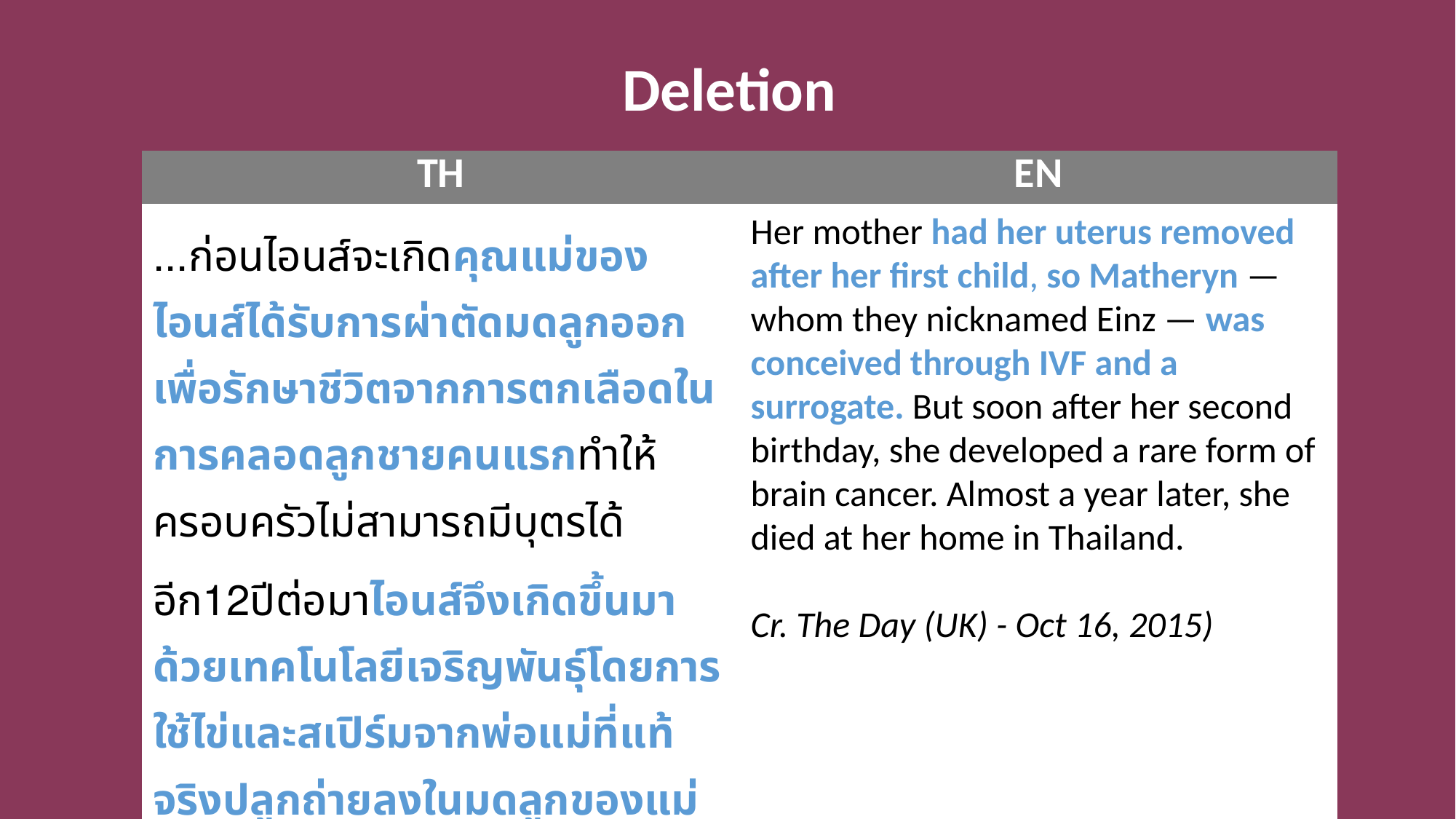

Deletion
| TH | EN |
| --- | --- |
| ...ก่อนไอนส์จะเกิดคุณแม่ของไอนส์ได้รับการผ่าตัดมดลูกออกเพื่อรักษาชีวิตจากการตกเลือดในการคลอดลูกชายคนแรกทำให้ครอบครัวไม่สามารถมีบุตรได้อีก12ปีต่อมาไอนส์จึงเกิดขึ้นมาด้วยเทคโนโลยีเจริญพันธุ์โดยการใช้ไข่และสเปิร์มจากพ่อแม่ที่แท้จริงปลูกถ่ายลงในมดลูกของแม่อุ้มบุญ... Cr. Matichon, Apr 19, 2015 | Her mother had her uterus removed after her first child, so Matheryn — whom they nicknamed Einz — was conceived through IVF and a surrogate. But soon after her second birthday, she developed a rare form of brain cancer. Almost a year later, she died at her home in Thailand. Cr. The Day (UK) - Oct 16, 2015) |